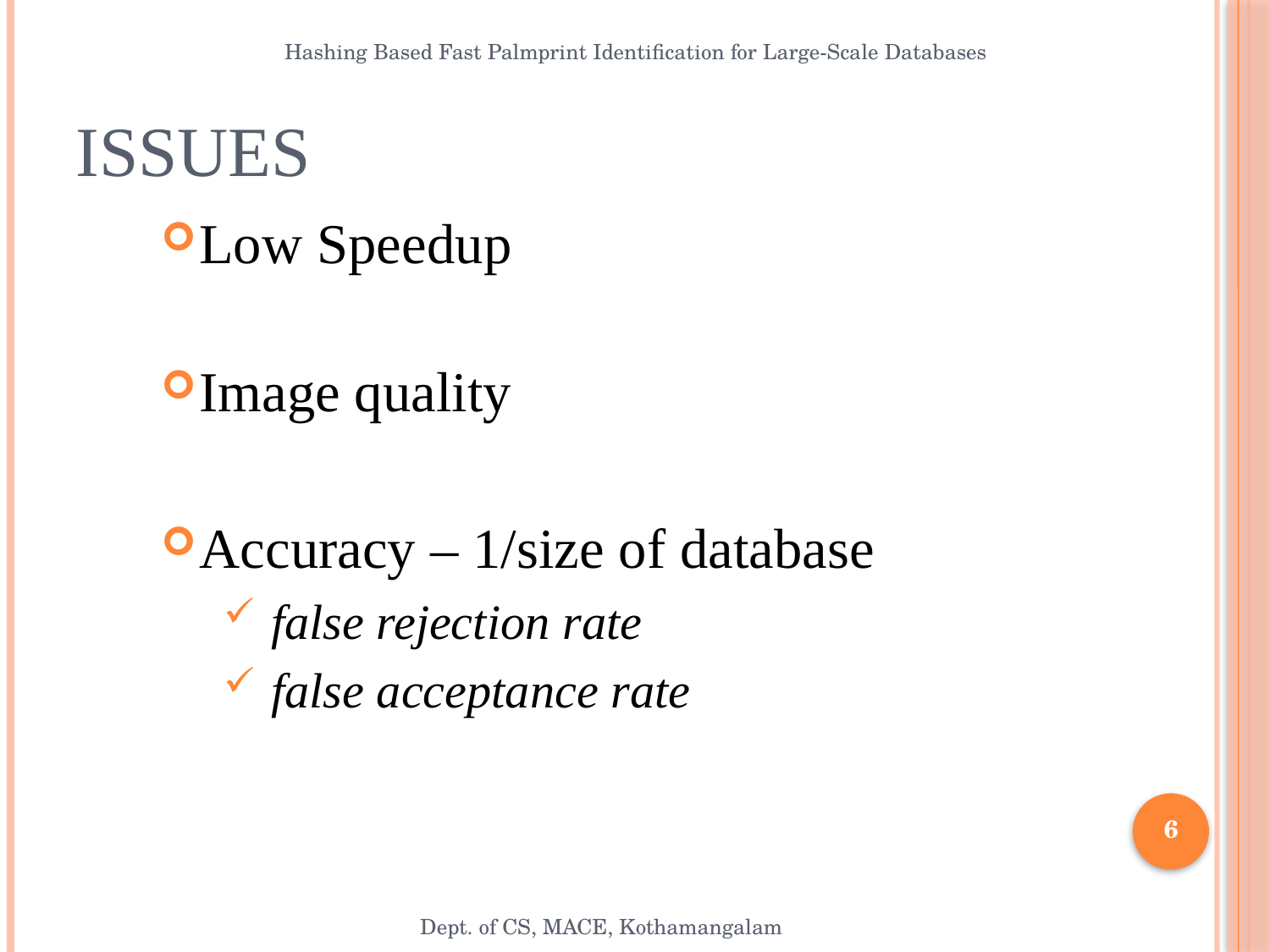

Hashing Based Fast Palmprint Identification for Large-Scale Databases
# Issues
Low Speedup

Image quality

Accuracy – 1/size of database
false rejection rate
false acceptance rate

6
Dept. of CS, MACE, Kothamangalam